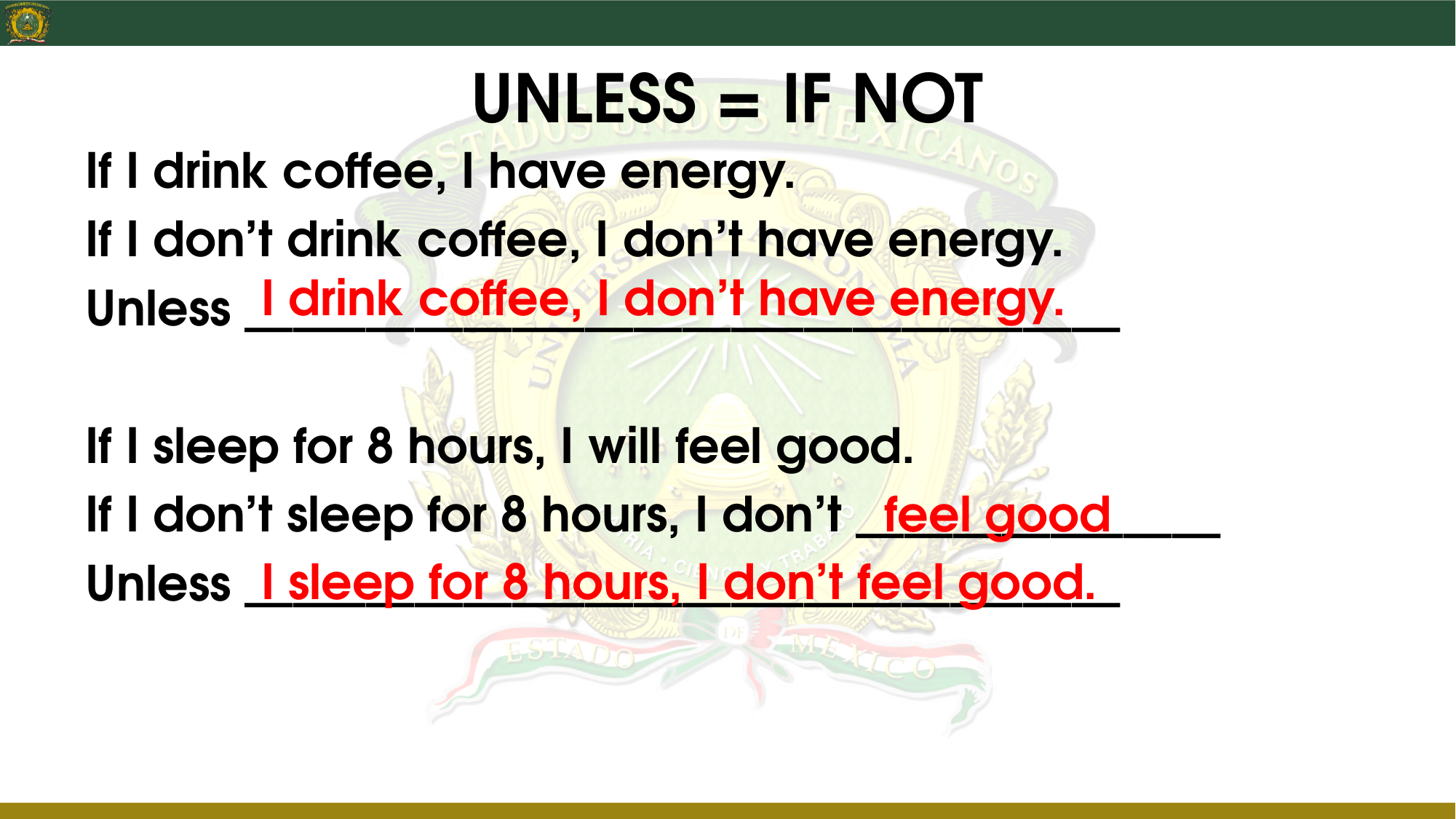

UNLESS = IF NOT
If I drink coffee, I have energy.
If I don’t drink coffee, I don’t have energy.
I drink coffee, I don’t have energy.
Unless ____________________________________
If I sleep for 8 hours, I will feel good.
feel good
If I don’t sleep for 8 hours, I don’t _______________
I sleep for 8 hours, I don’t feel good.
Unless ____________________________________